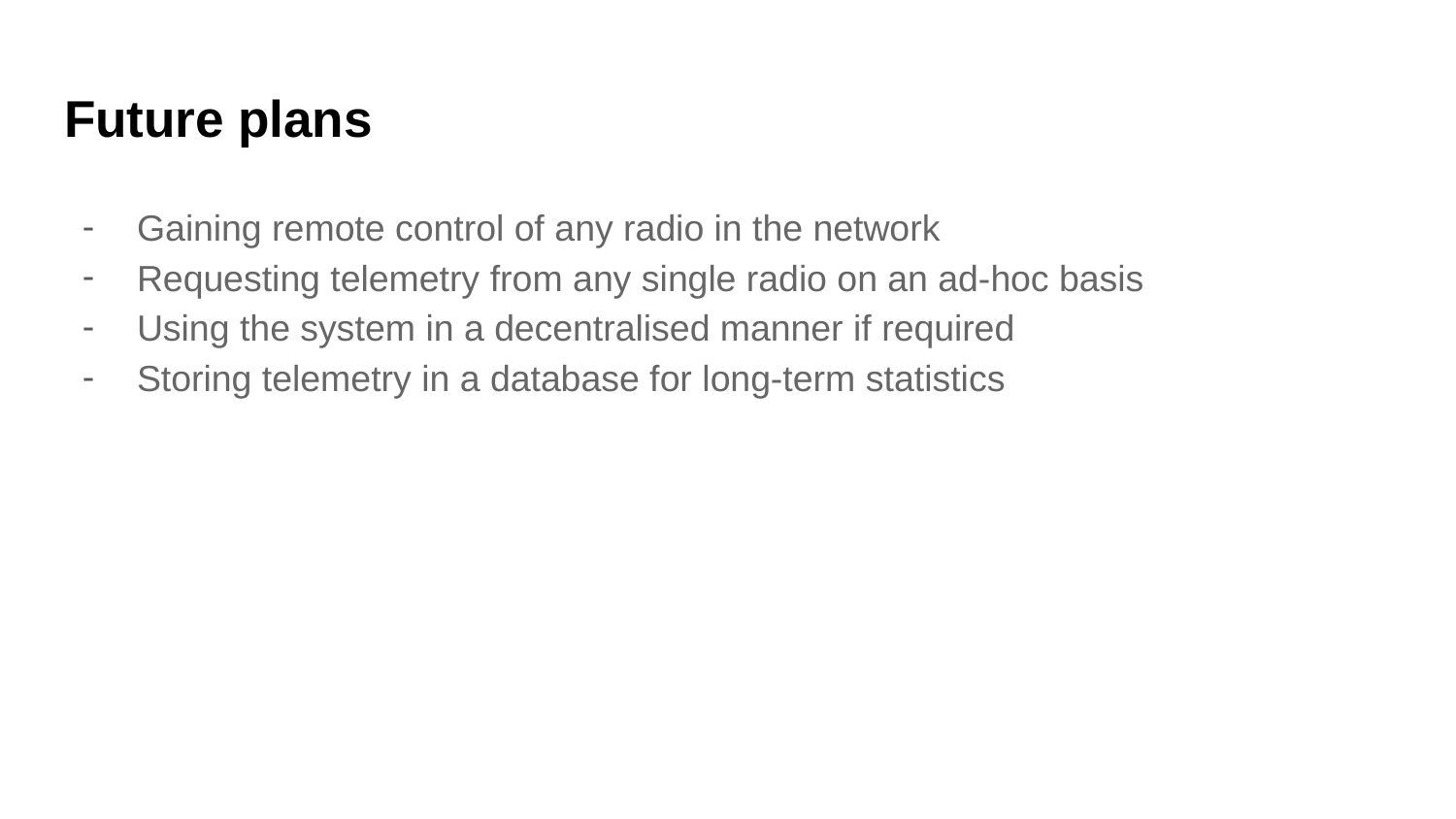

# Future plans
Gaining remote control of any radio in the network
Requesting telemetry from any single radio on an ad-hoc basis
Using the system in a decentralised manner if required
Storing telemetry in a database for long-term statistics